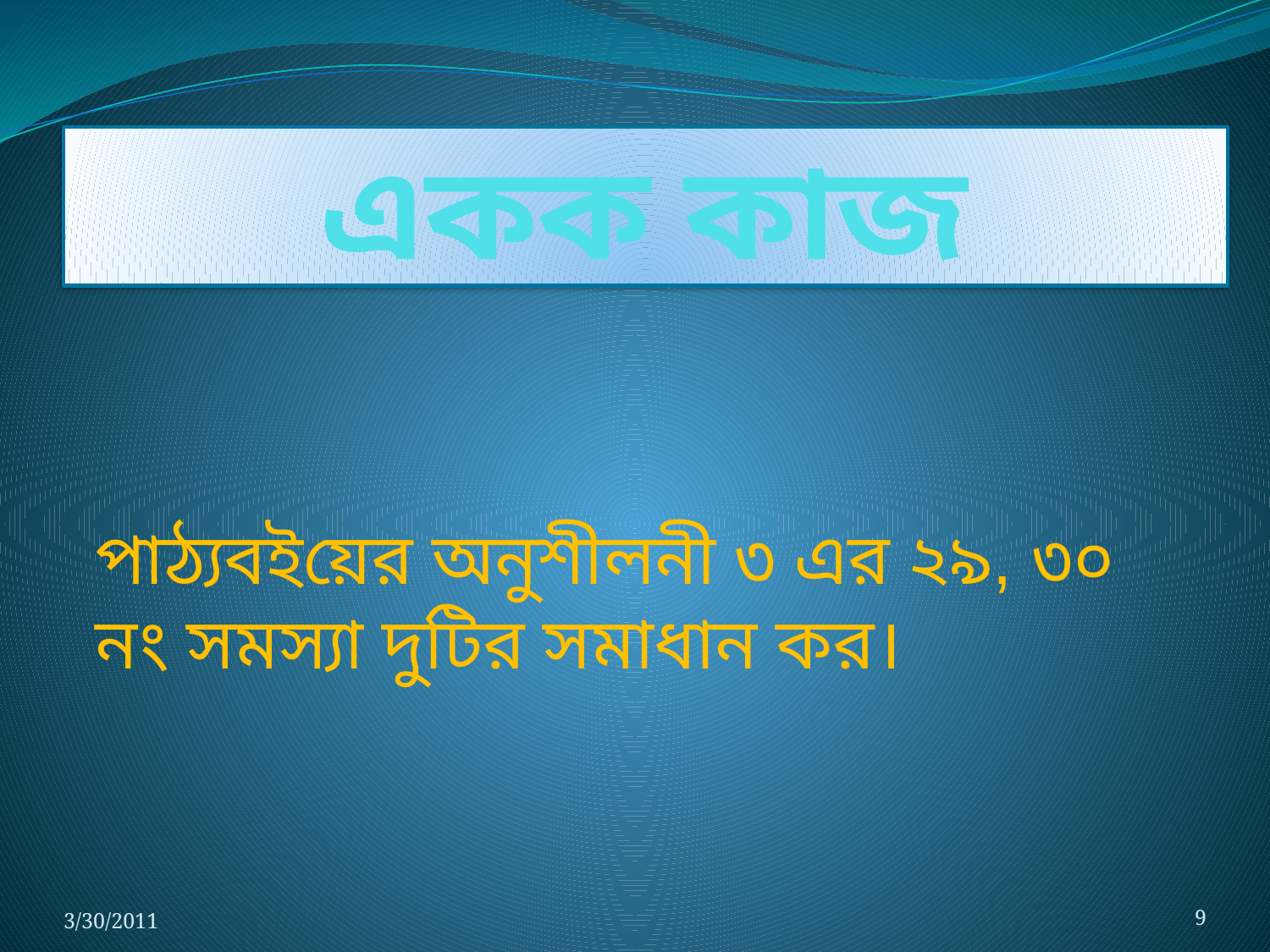

# একক কাজ
পাঠ্যবইয়ের অনুশীলনী ৩ এর ২৯, ৩০ নং সমস্যা দুটির সমাধান কর।
3/30/2011
9